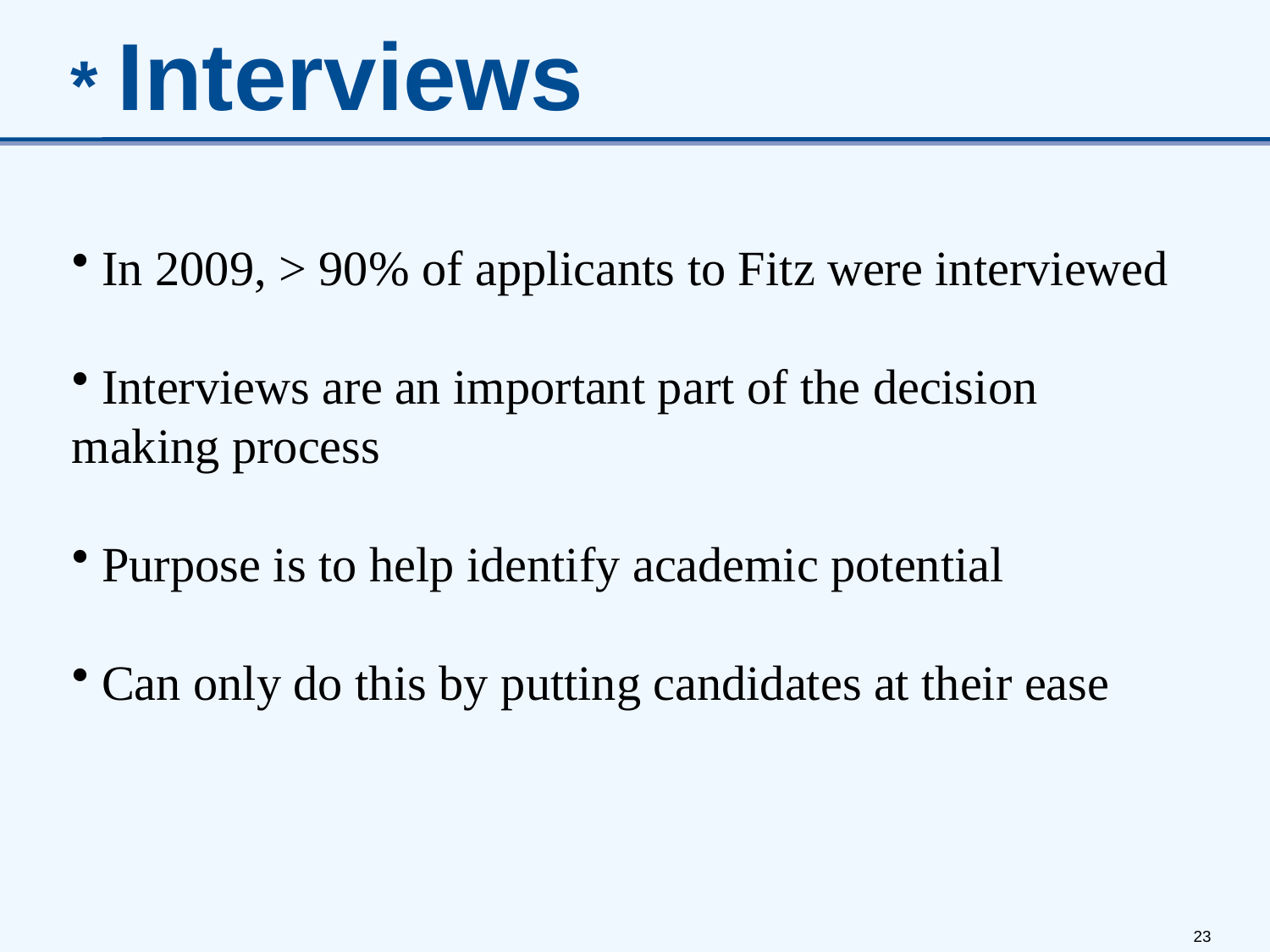

* Interviews
 In 2009, > 90% of applicants to Fitz were interviewed

 Interviews are an important part of the decision making process

 Purpose is to help identify academic potential

 Can only do this by putting candidates at their ease